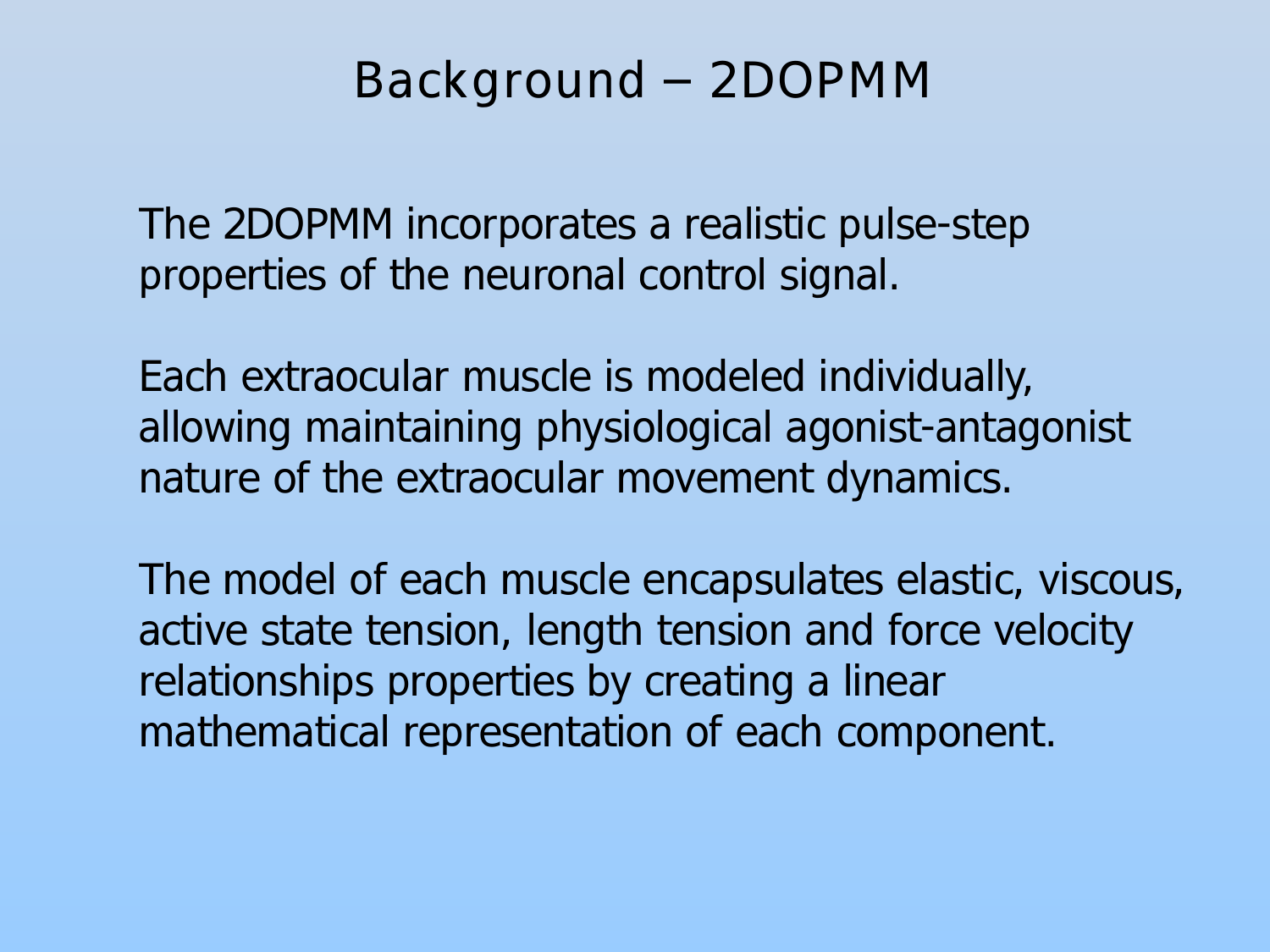

Background – 2DOPMM
The 2DOPMM incorporates a realistic pulse-step properties of the neuronal control signal.

Each extraocular muscle is modeled individually, allowing maintaining physiological agonist-antagonist nature of the extraocular movement dynamics.

The model of each muscle encapsulates elastic, viscous, active state tension, length tension and force velocity relationships properties by creating a linear mathematical representation of each component.